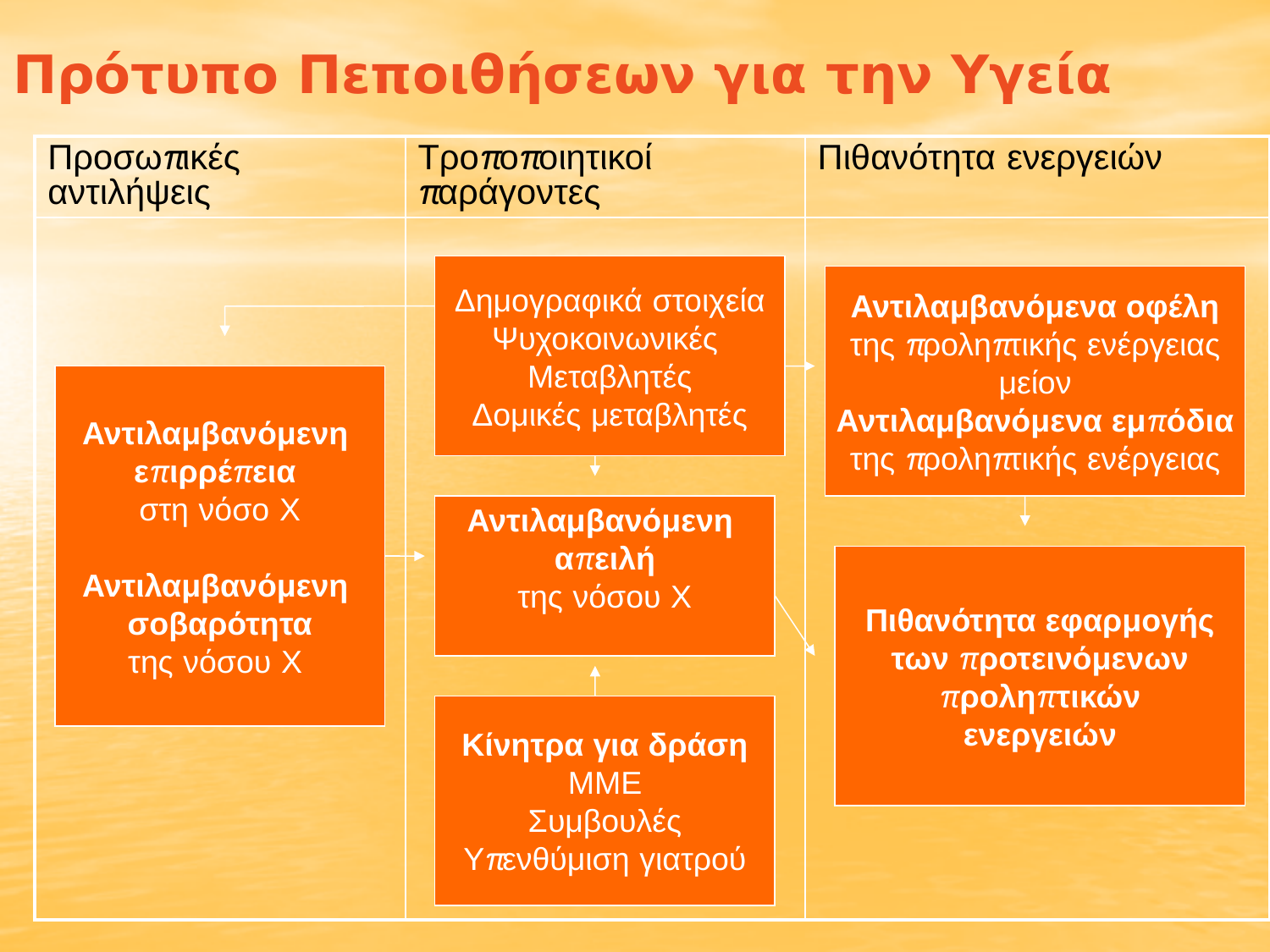

Πρότυπο Πεποιθήσεων για την Υγεία
| Προσωπικές αντιλήψεις | Τροποποιητικοί παράγοντες | Πιθανότητα ενεργειών |
| --- | --- | --- |
|  |  |  |
Δημογραφικά στοιχεία
Ψυχοκοινωνικές
Μεταβλητές
Δομικές μεταβλητές
Αντιλαμβανόμενα οφέλη
της προληπτικής ενέργειας
μείον
Αντιλαμβανόμενα εμπόδια
της προληπτικής ενέργειας

Αντιλαμβανόμενη
επιρρέπεια
στη νόσο Χ

Αντιλαμβανόμενη
σοβαρότητα
της νόσου Χ

Αντιλαμβανόμενη
απειλή
της νόσου Χ

Πιθανότητα εφαρμογής
των προτεινόμενων
προληπτικών
ενεργειών

Κίνητρα για δράση
ΜΜΕ
Συμβουλές
Υπενθύμιση γιατρού